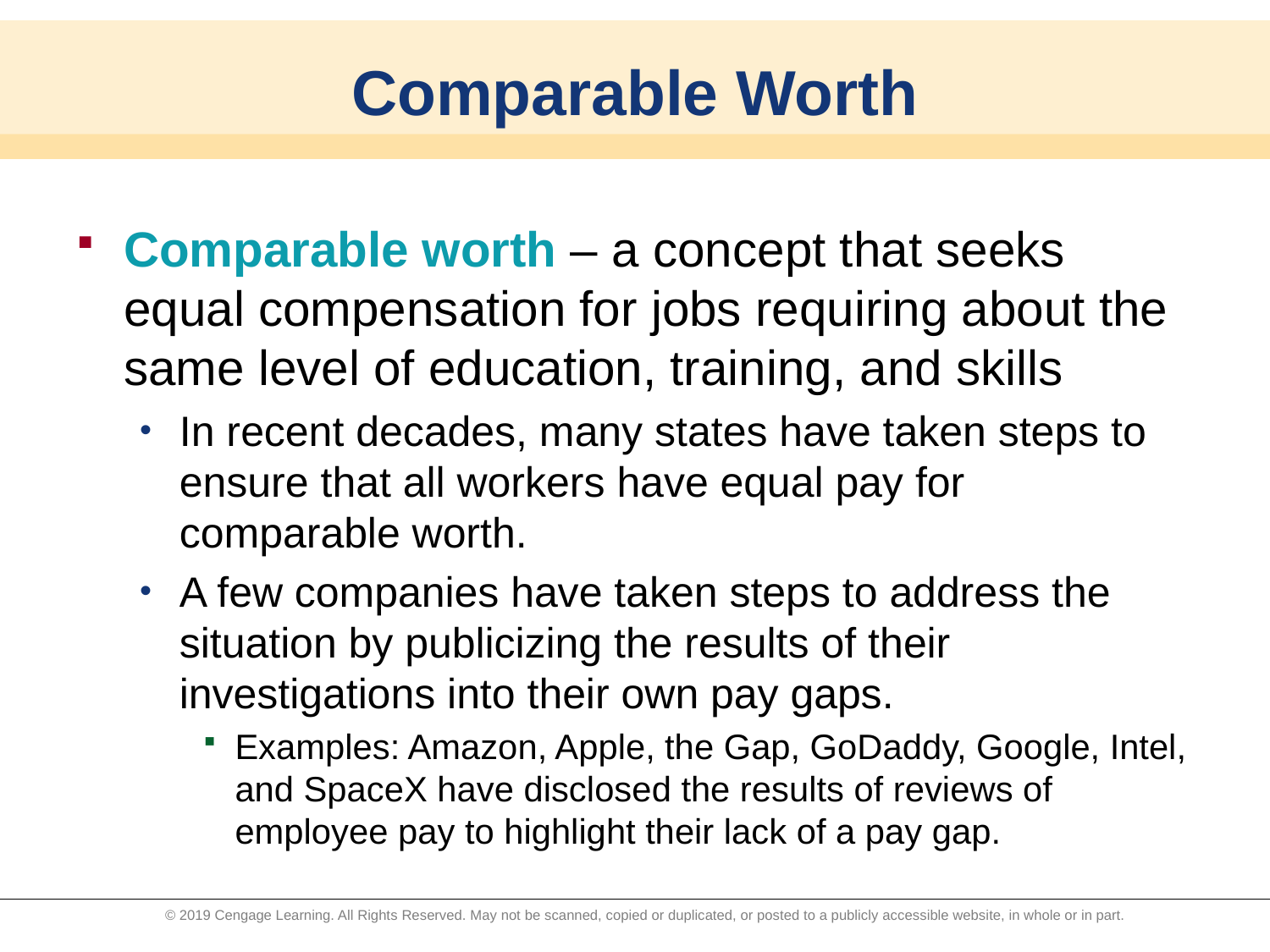

# Comparable Worth
Comparable worth – a concept that seeks equal compensation for jobs requiring about the same level of education, training, and skills
In recent decades, many states have taken steps to ensure that all workers have equal pay for comparable worth.
A few companies have taken steps to address the situation by publicizing the results of their investigations into their own pay gaps.
Examples: Amazon, Apple, the Gap, GoDaddy, Google, Intel, and SpaceX have disclosed the results of reviews of employee pay to highlight their lack of a pay gap.